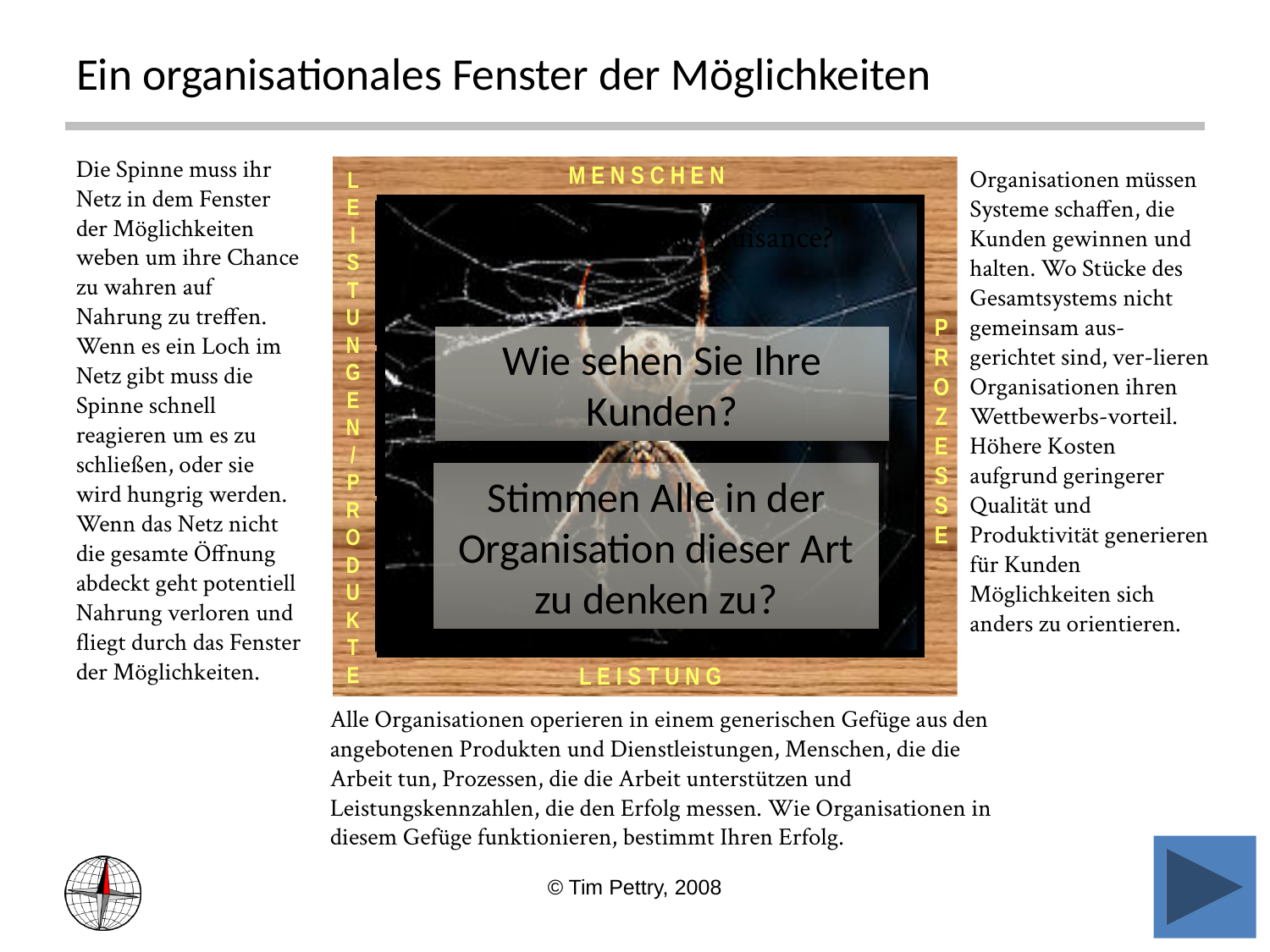

# Ein organisationales Fenster der Möglichkeiten
Die Spinne muss ihr Netz in dem Fenster der Möglichkeiten weben um ihre Chance zu wahren auf Nahrung zu treffen. Wenn es ein Loch im Netz gibt muss die Spinne schnell reagieren um es zu schließen, oder sie wird hungrig werden. Wenn das Netz nicht die gesamte Öffnung abdeckt geht potentiell Nahrung verloren und fliegt durch das Fenster der Möglichkeiten.
M E N S C H E N

L E I S T U N G E N / P R O D U K T E
1
2
3
4
5
6
7
8
9
P
R
O
Z
E
S
S
E

L E I S T U N G
Organisationen müssen Systeme schaffen, die Kunden gewinnen und halten. Wo Stücke des Gesamtsystems nicht gemeinsam aus-gerichtet sind, ver-lieren Organisationen ihren Wettbewerbs-vorteil. Höhere Kosten aufgrund geringerer Qualität und Produktivität generieren für Kunden Möglichkeiten sich anders zu orientieren.

Nourishment or Nuisance?
Wie sehen Sie Ihre Kunden?
Stimmen Alle in der Organisation dieser Art zu denken zu?
Alle Organisationen operieren in einem generischen Gefüge aus den angebotenen Produkten und Dienstleistungen, Menschen, die die Arbeit tun, Prozessen, die die Arbeit unterstützen und Leistungskennzahlen, die den Erfolg messen. Wie Organisationen in diesem Gefüge funktionieren, bestimmt Ihren Erfolg.